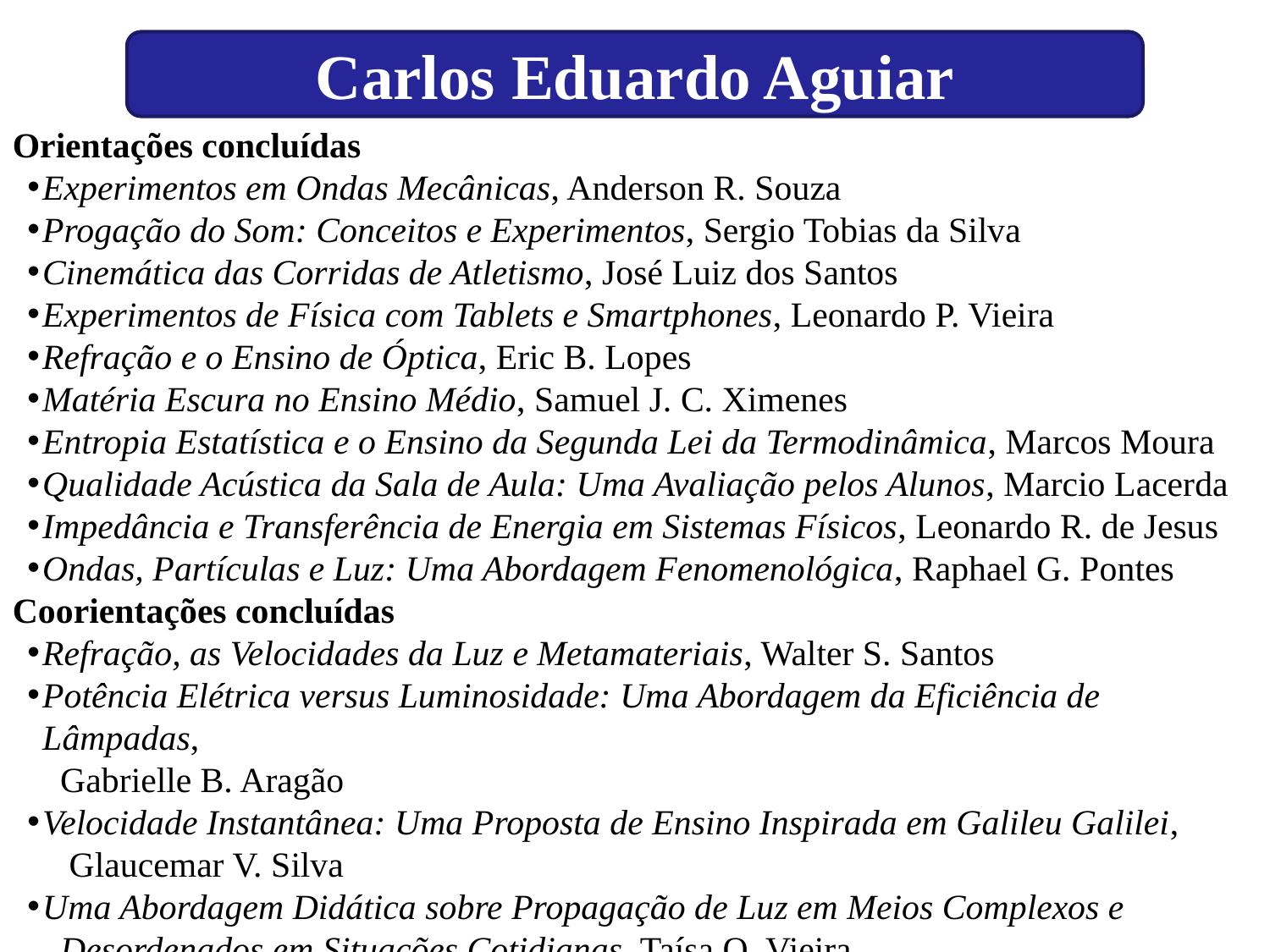

Carlos Eduardo Aguiar
Orientações concluídas
Experimentos em Ondas Mecânicas, Anderson R. Souza
Progação do Som: Conceitos e Experimentos, Sergio Tobias da Silva
Cinemática das Corridas de Atletismo, José Luiz dos Santos
Experimentos de Física com Tablets e Smartphones, Leonardo P. Vieira
Refração e o Ensino de Óptica, Eric B. Lopes
Matéria Escura no Ensino Médio, Samuel J. C. Ximenes
Entropia Estatística e o Ensino da Segunda Lei da Termodinâmica, Marcos Moura
Qualidade Acústica da Sala de Aula: Uma Avaliação pelos Alunos, Marcio Lacerda
Impedância e Transferência de Energia em Sistemas Físicos, Leonardo R. de Jesus
Ondas, Partículas e Luz: Uma Abordagem Fenomenológica, Raphael G. Pontes
Coorientações concluídas
Refração, as Velocidades da Luz e Metamateriais, Walter S. Santos
Potência Elétrica versus Luminosidade: Uma Abordagem da Eficiência de Lâmpadas,
  Gabrielle B. Aragão
Velocidade Instantânea: Uma Proposta de Ensino Inspirada em Galileu Galilei,
   Glaucemar V. Silva
Uma Abordagem Didática sobre Propagação de Luz em Meios Complexos e
  Desordenados em Situações Cotidianas, Taísa O. Vieira